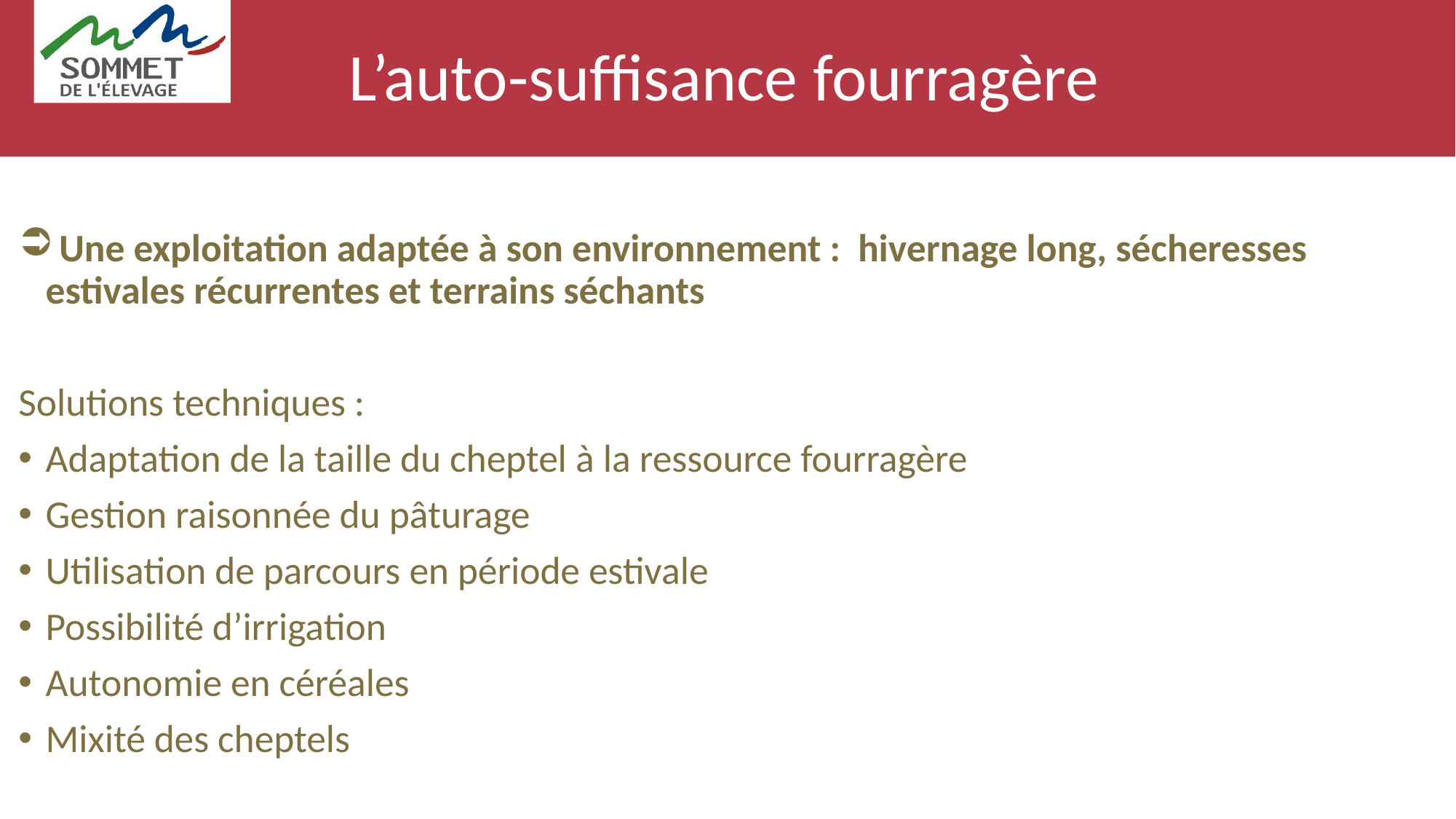

# L’auto-suffisance fourragère

 Une exploitation adaptée à son environnement :  hivernage long, sécheresses estivales récurrentes et terrains séchants

Solutions techniques :
Adaptation de la taille du cheptel à la ressource fourragère
Gestion raisonnée du pâturage
Utilisation de parcours en période estivale
Possibilité d’irrigation
Autonomie en céréales
Mixité des cheptels